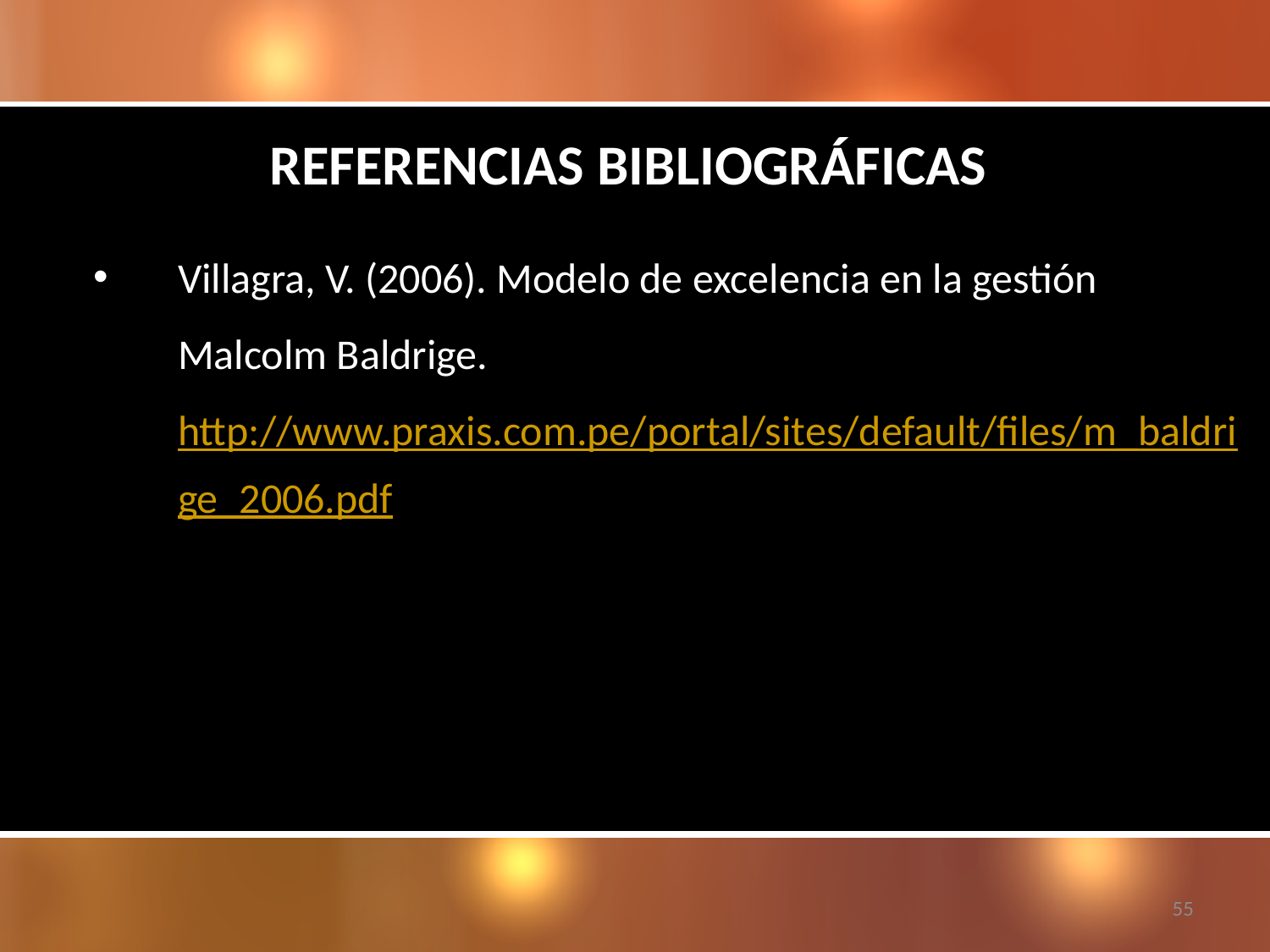

# REFERENCIAS BIBLIOGRÁFICAS

Villagra, V. (2006). Modelo de excelencia en la gestión Malcolm Baldrige. http://www.praxis.com.pe/portal/sites/default/files/m_baldrige_2006.pdf

55